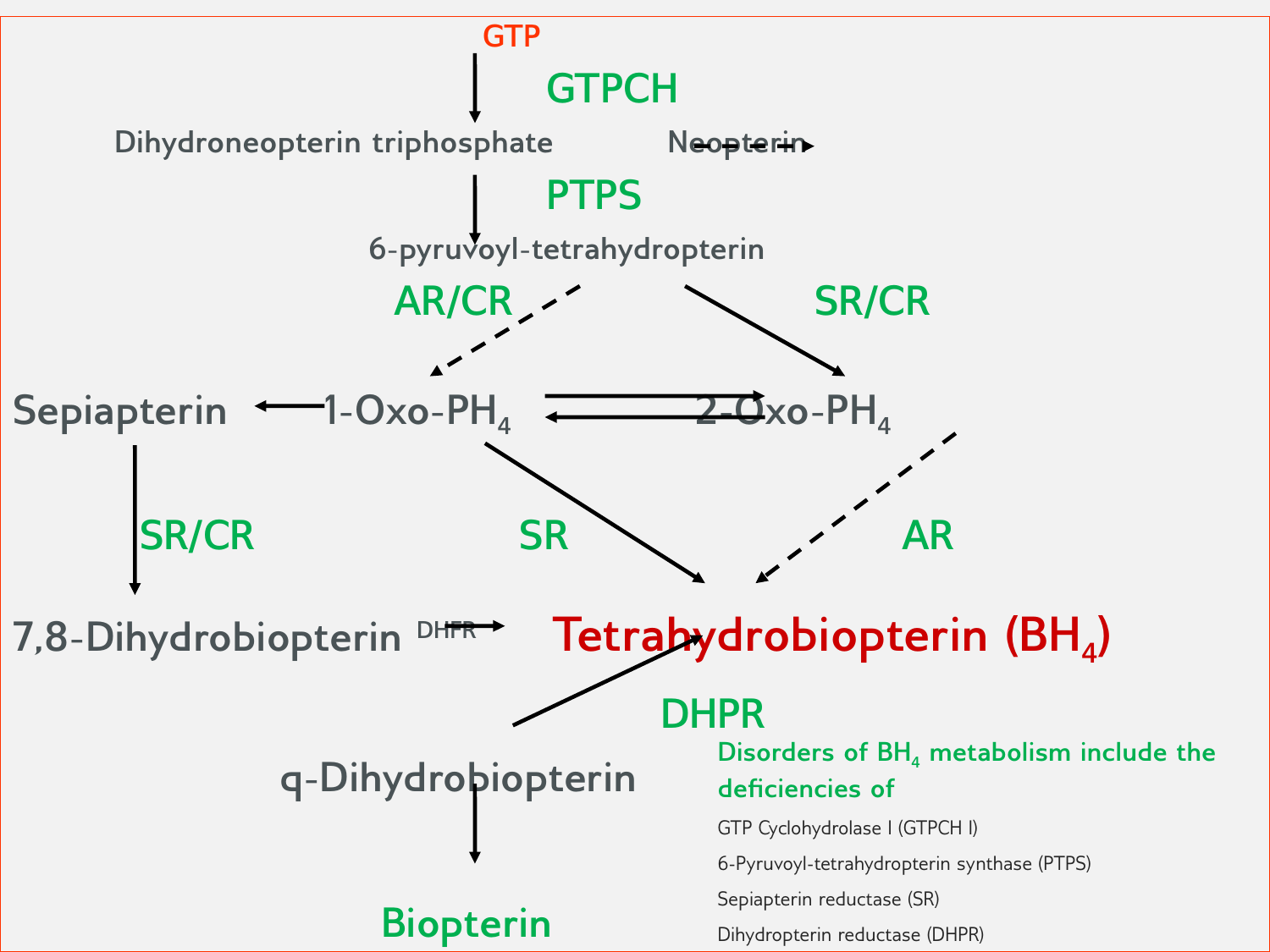

GTP
				                   GTPCH
                Dihydroneopterin triphosphate           Neopterin
				                   PTPS
		                               6-pyruvoyl-tetrahydropterin
		                                   AR/CR                            SR/CR

Sepiapterin      1-Oxo-PH4		  2-Oxo-PH4

	                  SR/CR                         SR		         AR

7,8-Dihydrobiopterin DHFR	Tetrahydrobiopterin (BH4)	       				       					          		                                                         DHPR
                     q-Dihydrobiopterin

                                                          Biopterin

Disorders of BH4 metabolism include the deficiencies of
GTP Cyclohydrolase I (GTPCH I)
6-Pyruvoyl-tetrahydropterin synthase (PTPS)
Sepiapterin reductase (SR)
Dihydropterin reductase (DHPR)